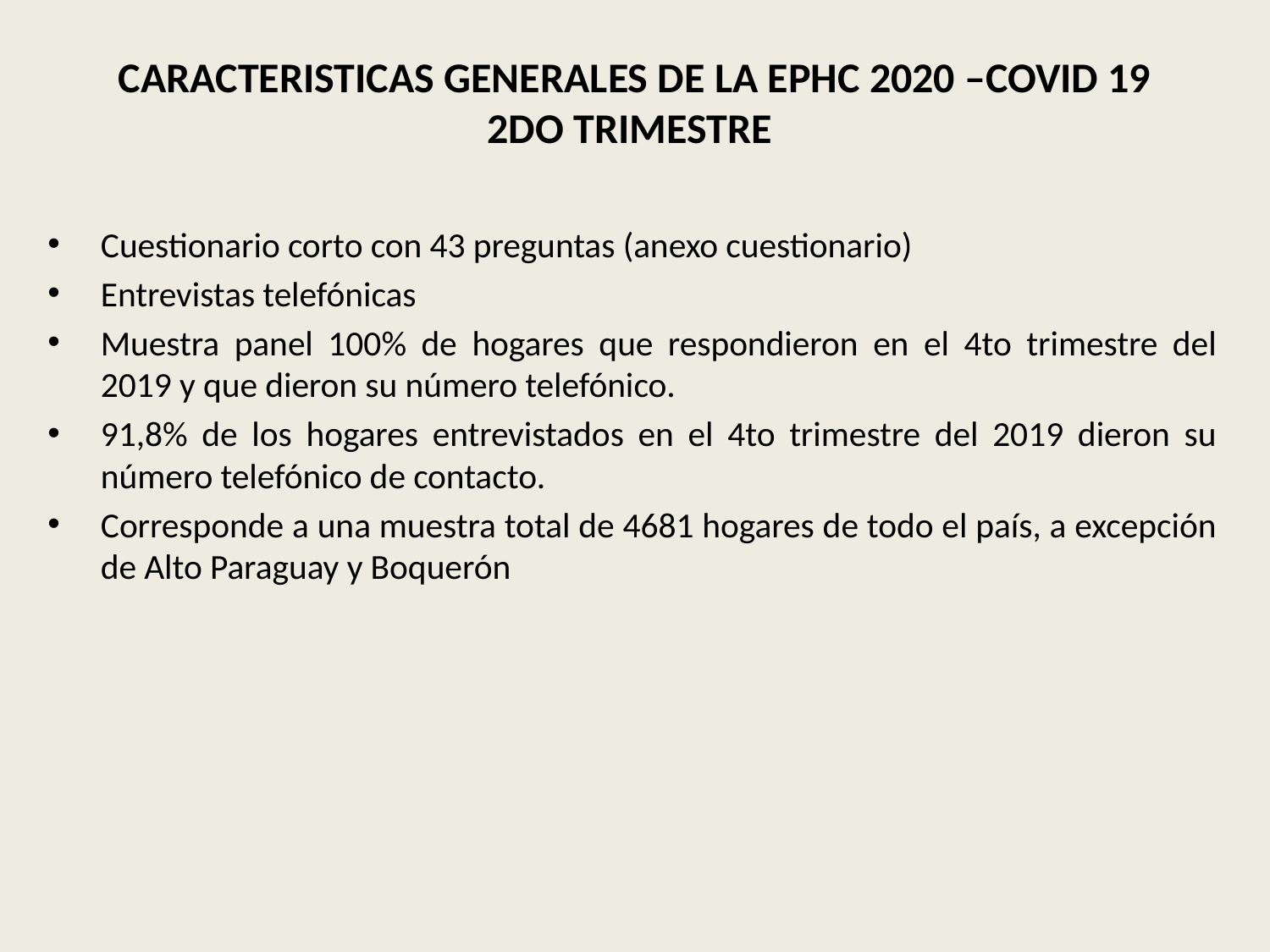

# CARACTERISTICAS GENERALES DE LA EPHC 2020 –COVID 19 2DO TRIMESTRE
Cuestionario corto con 43 preguntas (anexo cuestionario)
Entrevistas telefónicas
Muestra panel 100% de hogares que respondieron en el 4to trimestre del 2019 y que dieron su número telefónico.
91,8% de los hogares entrevistados en el 4to trimestre del 2019 dieron su número telefónico de contacto.
Corresponde a una muestra total de 4681 hogares de todo el país, a excepción de Alto Paraguay y Boquerón